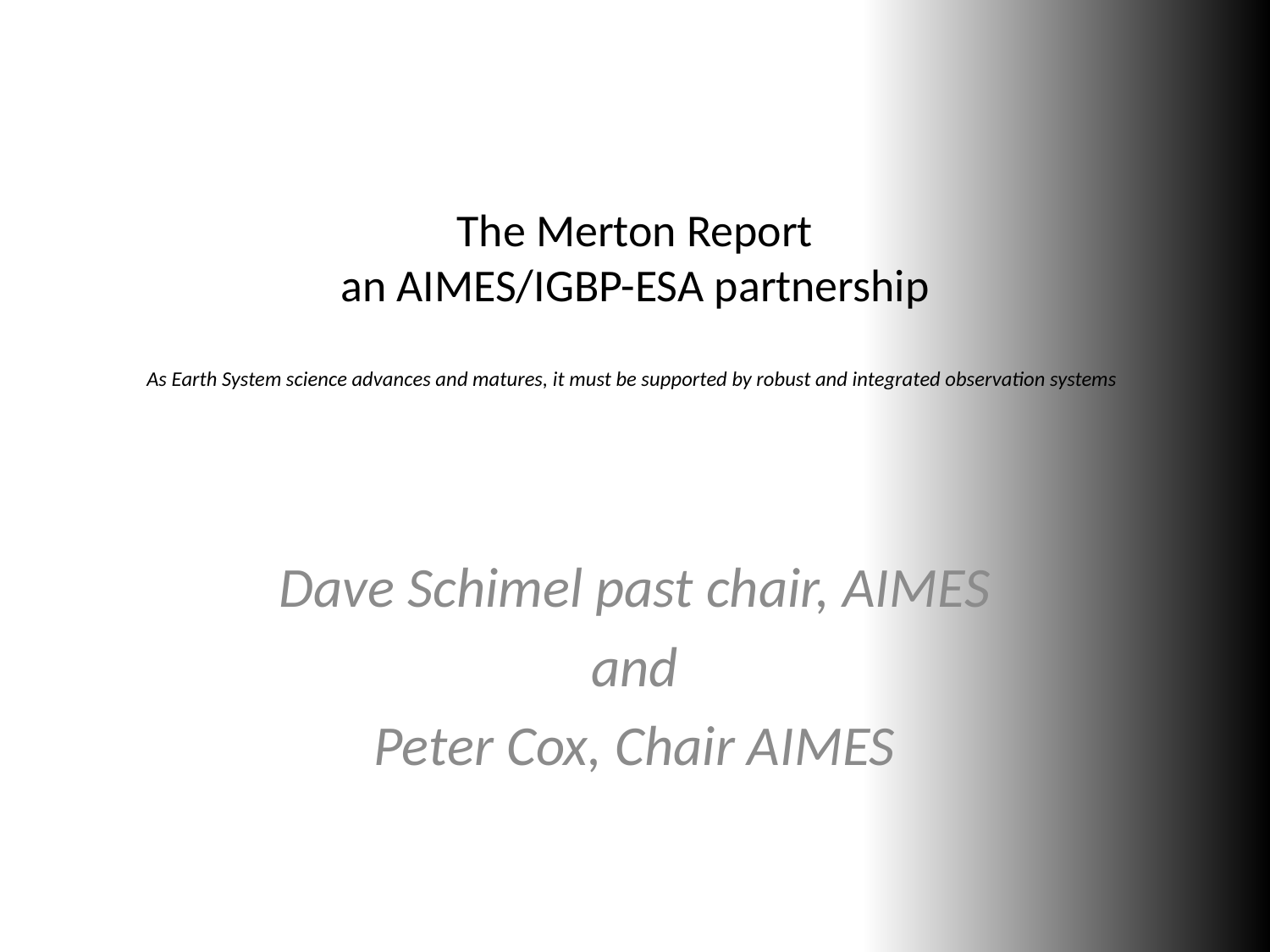

# The Merton Report an AIMES/IGBP-ESA partnership As Earth System science advances and matures, it must be supported by robust and integrated observation systems
Dave Schimel past chair, AIMES
and
Peter Cox, Chair AIMES